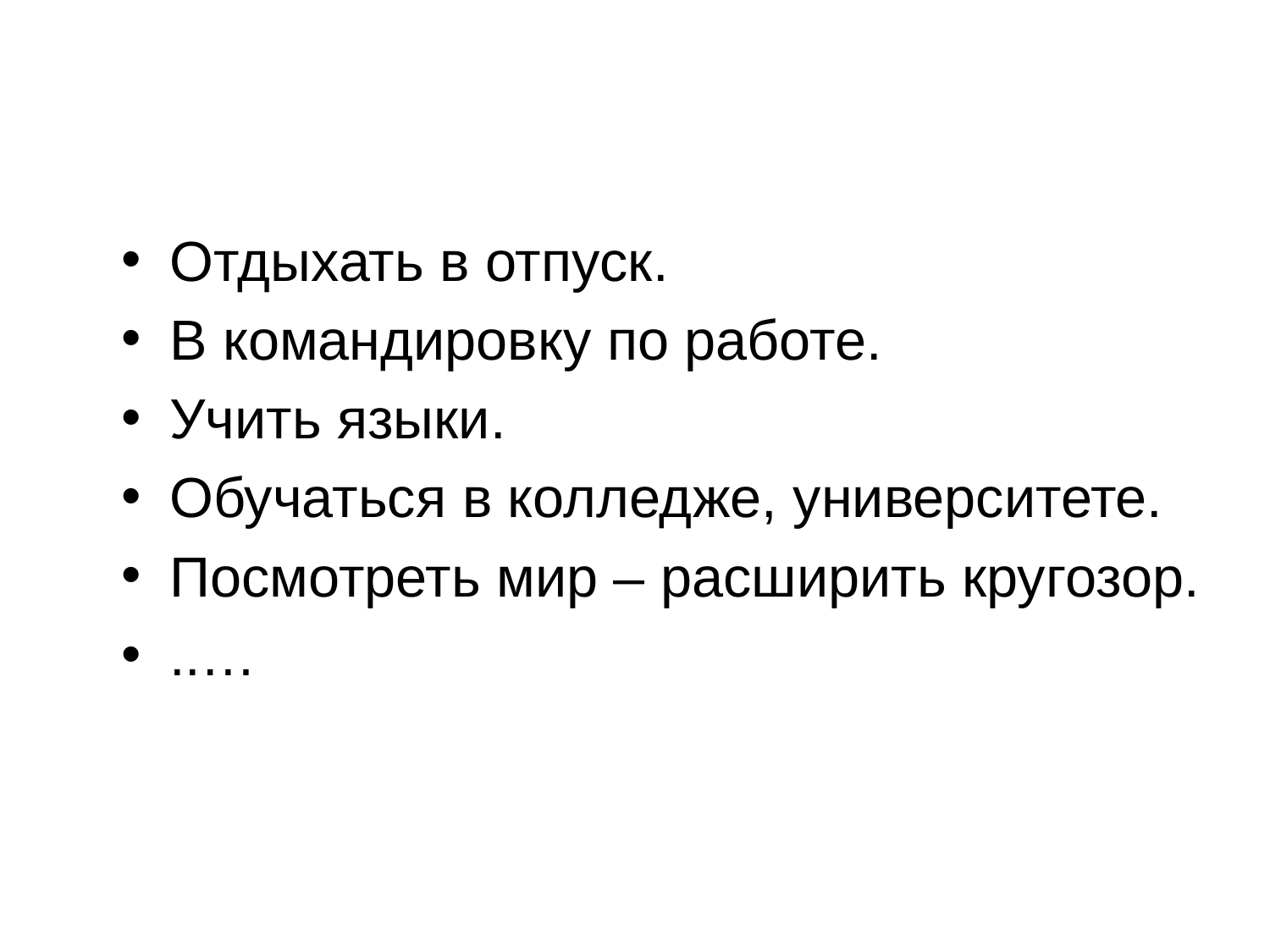

Отдыхать в отпуск.
В командировку по работе.
Учить языки.
Обучаться в колледже, университете.
Посмотреть мир – расширить кругозор.
..…